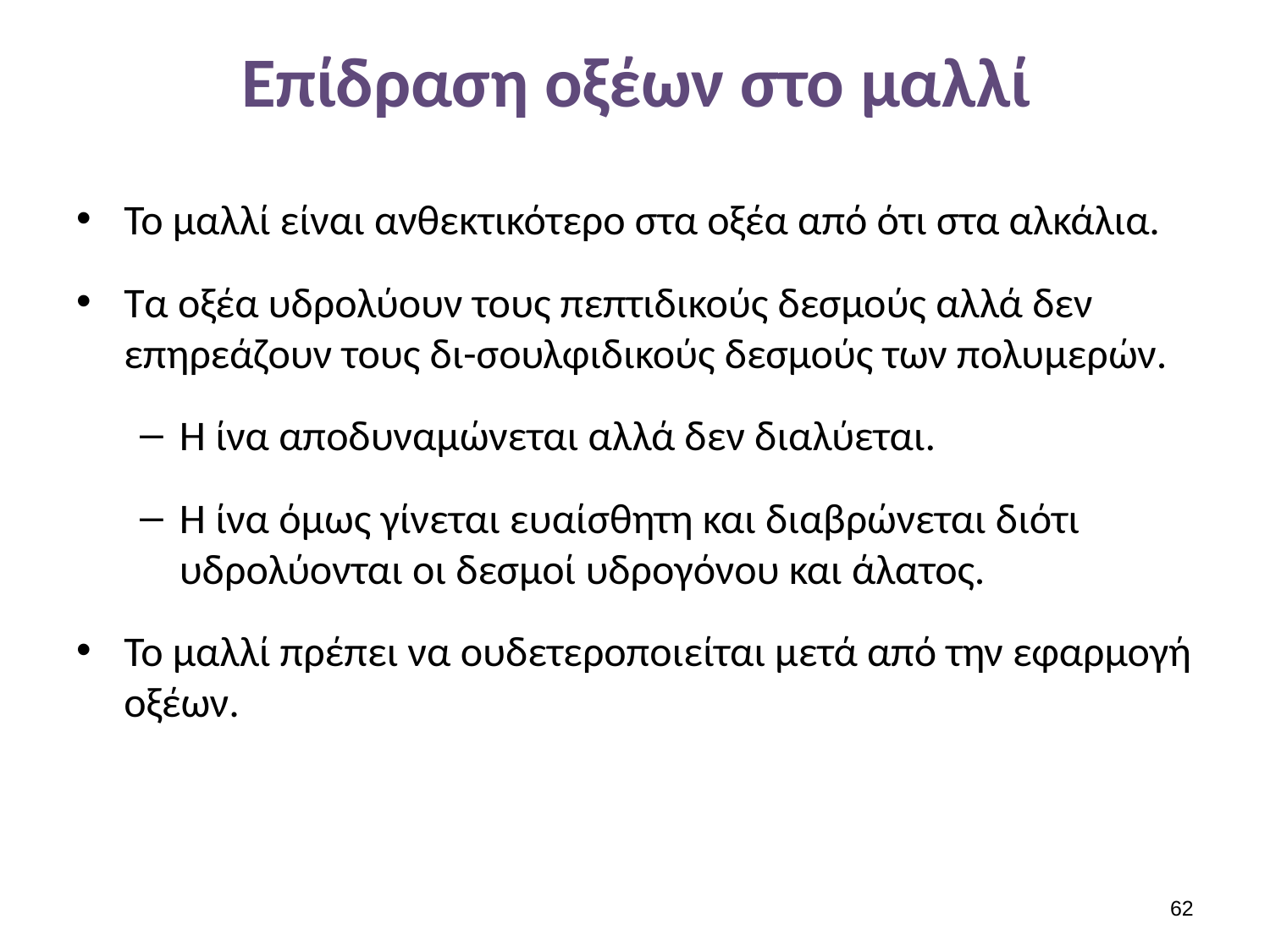

# Επίδραση οξέων στο μαλλί
Το μαλλί είναι ανθεκτικότερο στα οξέα από ότι στα αλκάλια.
Τα οξέα υδρολύουν τους πεπτιδικούς δεσμούς αλλά δεν επηρεάζουν τους δι-σουλφιδικούς δεσμούς των πολυμερών.
Η ίνα αποδυναμώνεται αλλά δεν διαλύεται.
Η ίνα όμως γίνεται ευαίσθητη και διαβρώνεται διότι υδρολύονται οι δεσμοί υδρογόνου και άλατος.
Το μαλλί πρέπει να ουδετεροποιείται μετά από την εφαρμογή οξέων.
62